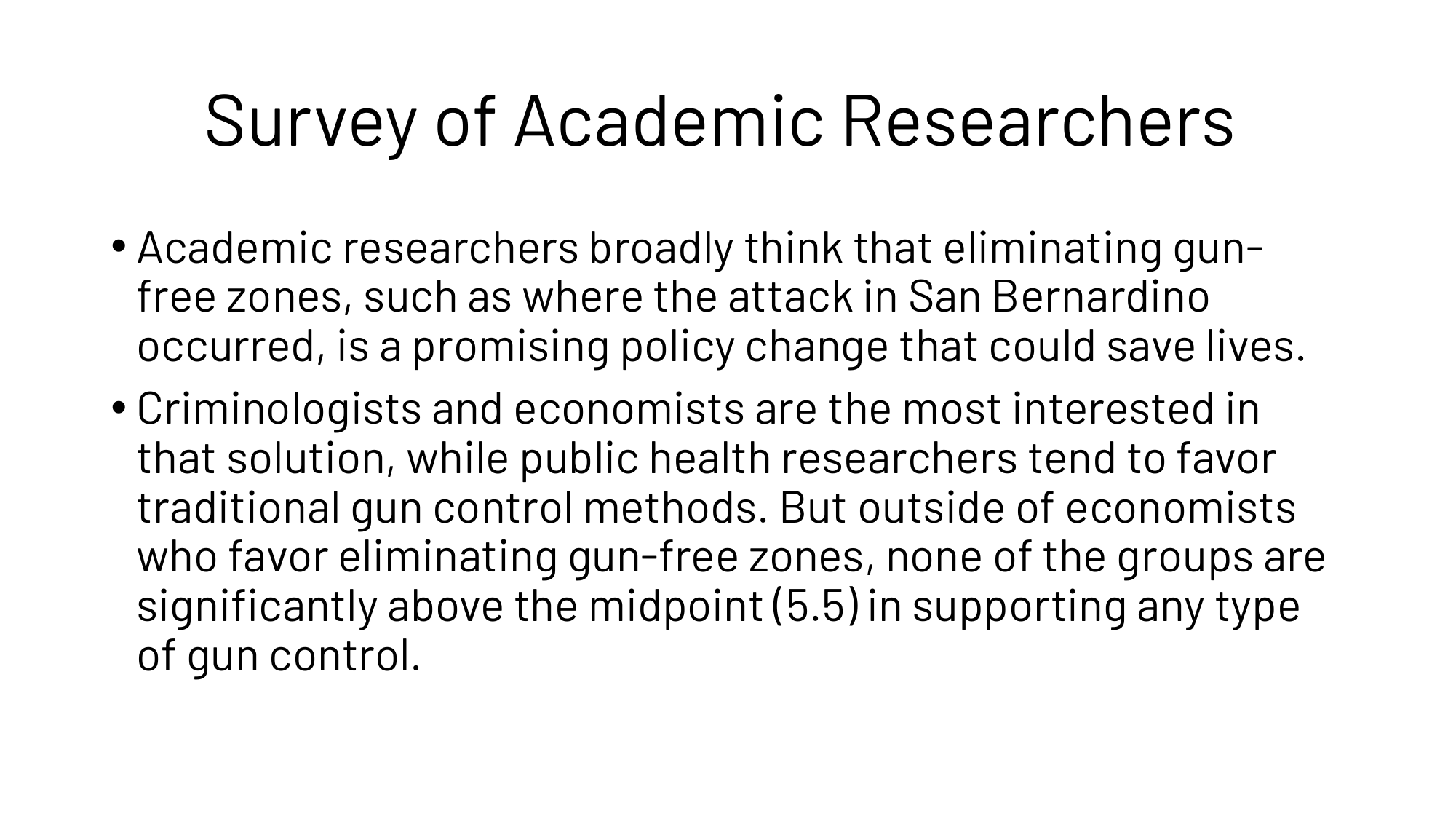

# Survey of Academic Researchers
Academic researchers broadly think that eliminating gun-free zones, such as where the attack in San Bernardino occurred, is a promising policy change that could save lives.
Criminologists and economists are the most interested in that solution, while public health researchers tend to favor traditional gun control methods. But outside of economists who favor eliminating gun-free zones, none of the groups are significantly above the midpoint (5.5) in supporting any type of gun control.